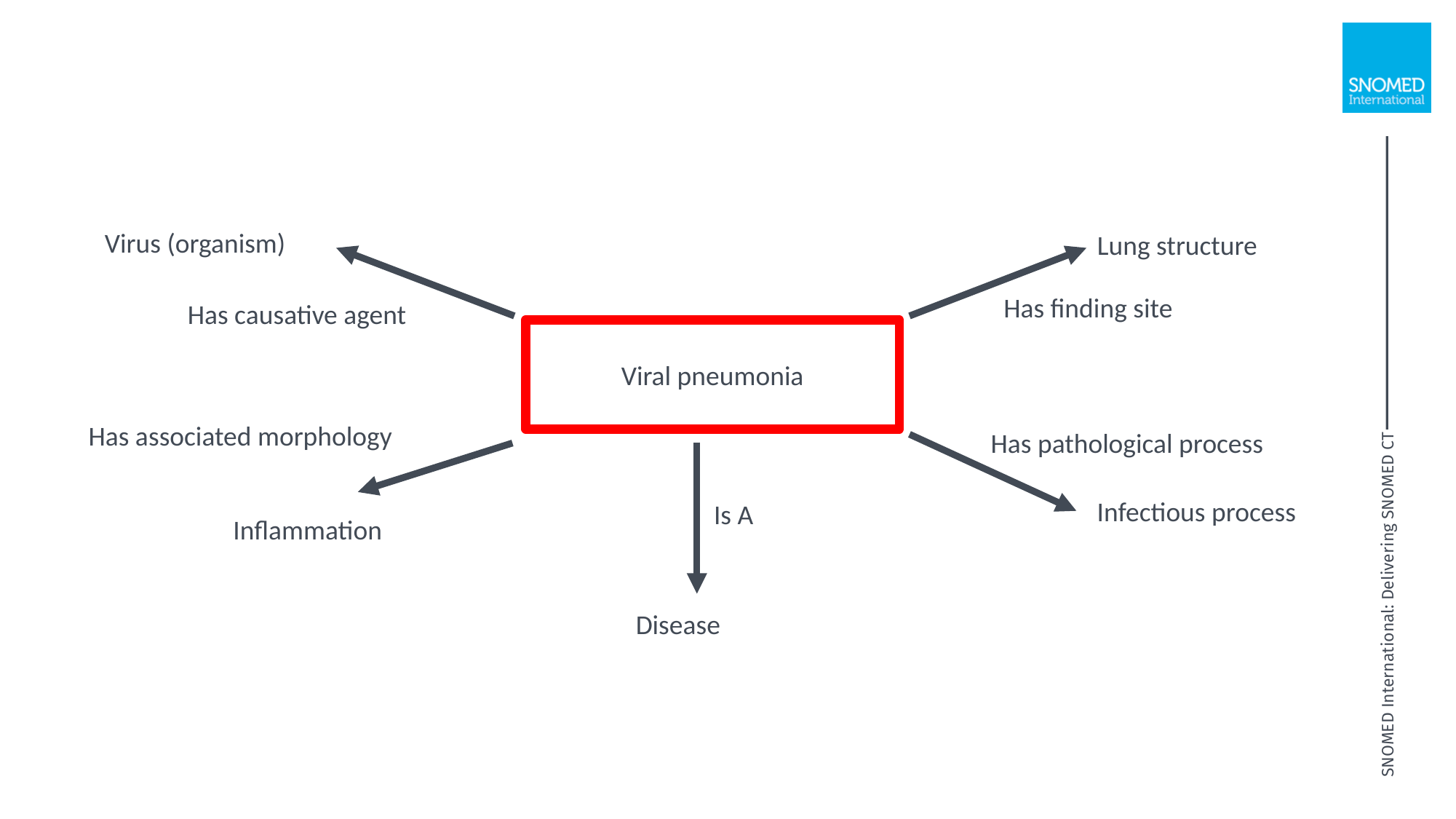

Virus (organism)
Lung structure
Has finding site
Has causative agent

Viral pneumonia

Has associated morphology
Has pathological process
Infectious process
 Is A
Inflammation
Disease